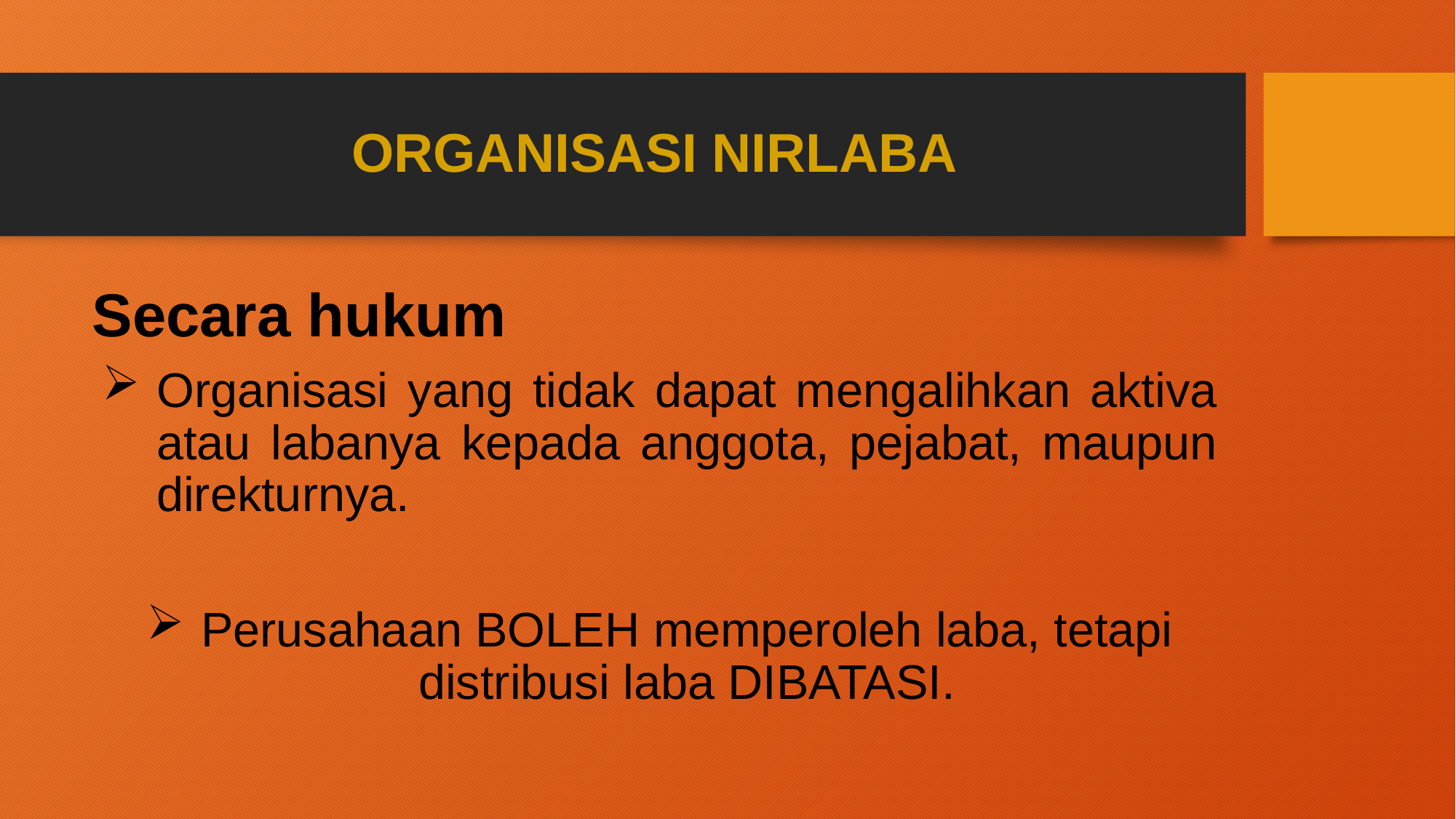

# ORGANISASI NIRLABA
Secara hukum
Organisasi yang tidak dapat mengalihkan aktiva atau labanya kepada anggota, pejabat, maupun direkturnya.

Perusahaan BOLEH memperoleh laba, tetapi distribusi laba DIBATASI.